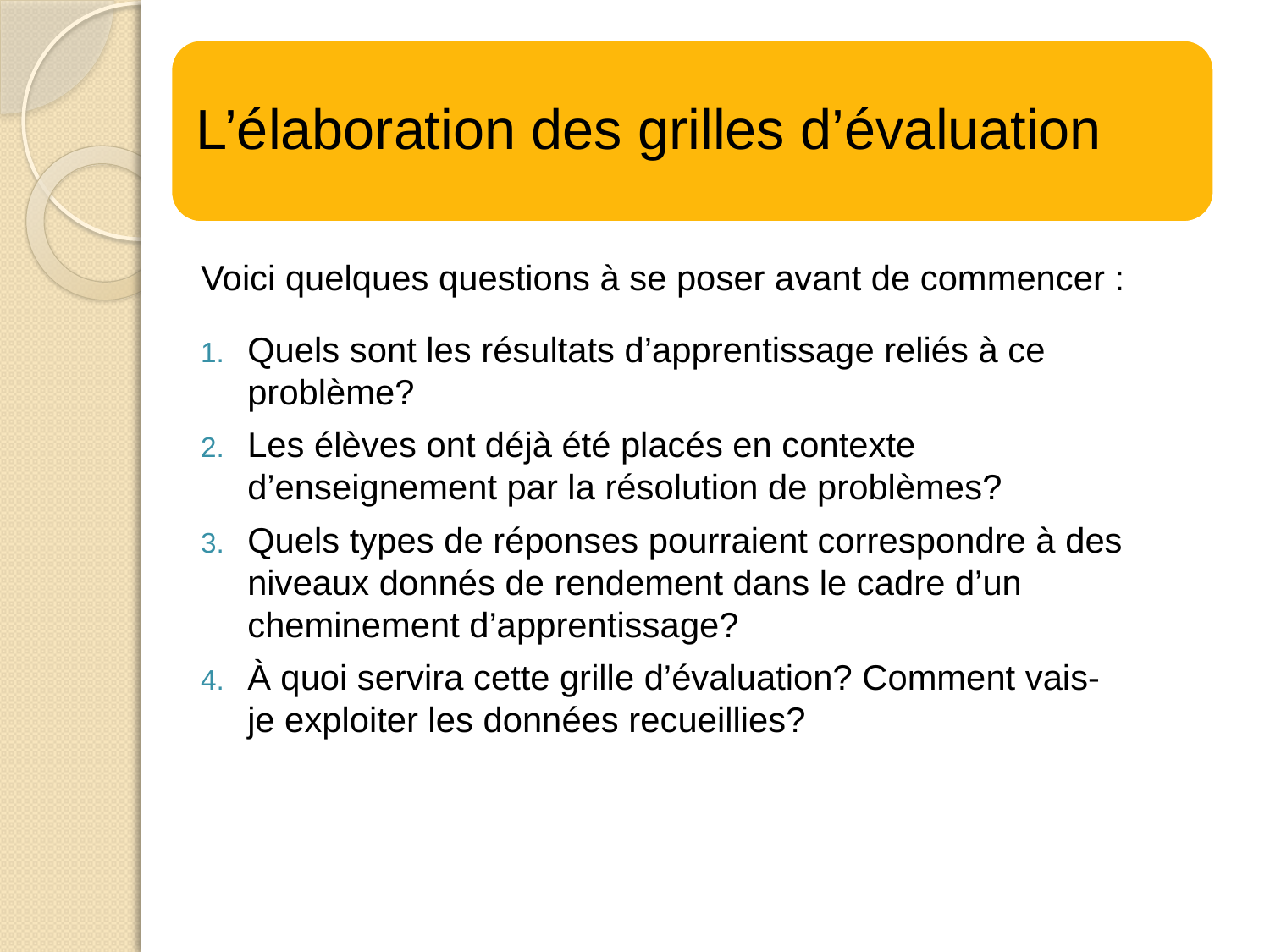

L’élaboration des grilles d’évaluation
Voici quelques questions à se poser avant de commencer :

Quels sont les résultats d’apprentissage reliés à ce problème?
Les élèves ont déjà été placés en contexte d’enseignement par la résolution de problèmes?
Quels types de réponses pourraient correspondre à des niveaux donnés de rendement dans le cadre d’un cheminement d’apprentissage?
À quoi servira cette grille d’évaluation? Comment vais-je exploiter les données recueillies?